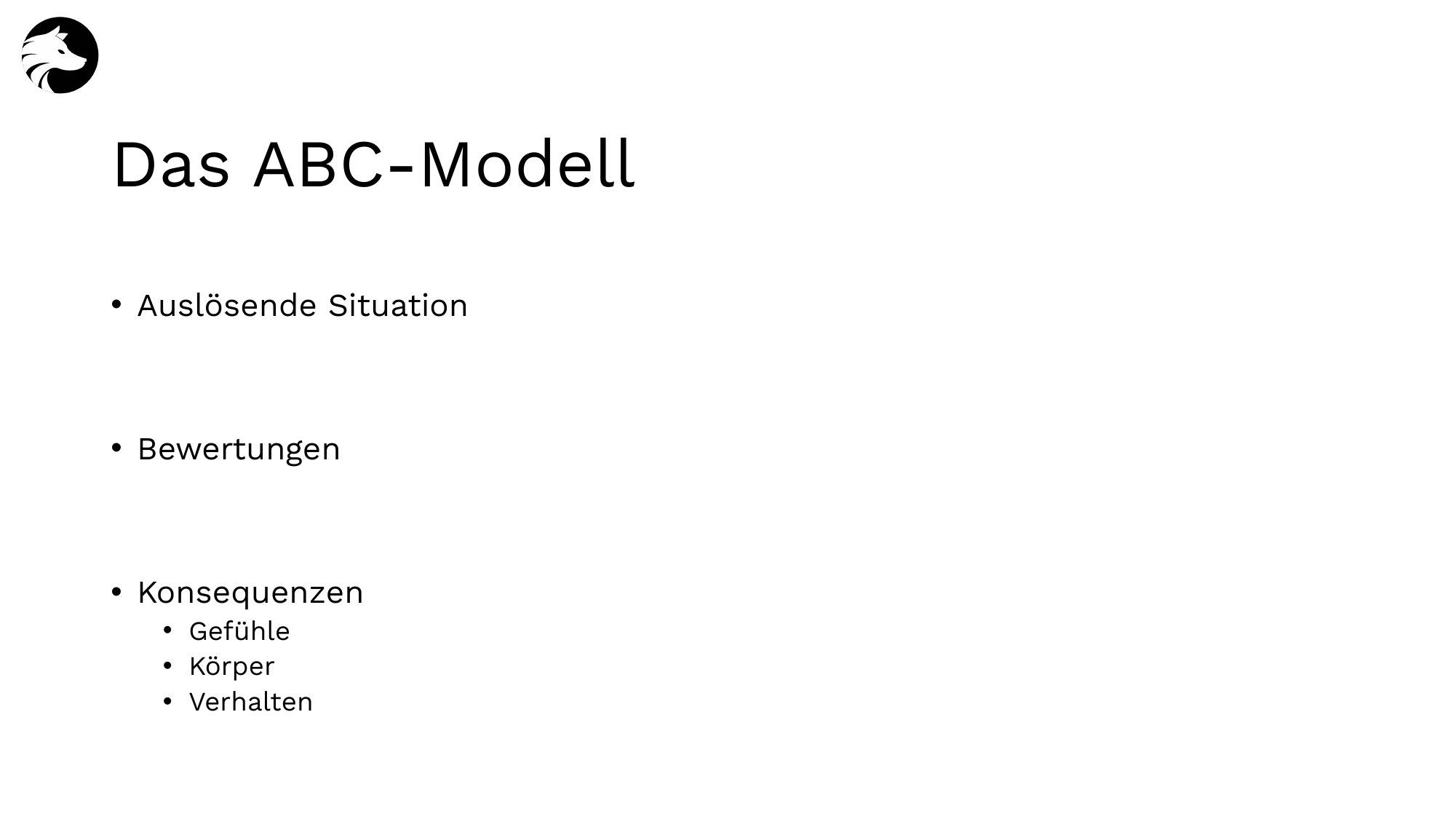

# Das ABC-Modell
Auslösende Situation

Bewertungen

Konsequenzen
Gefühle
Körper
Verhalten